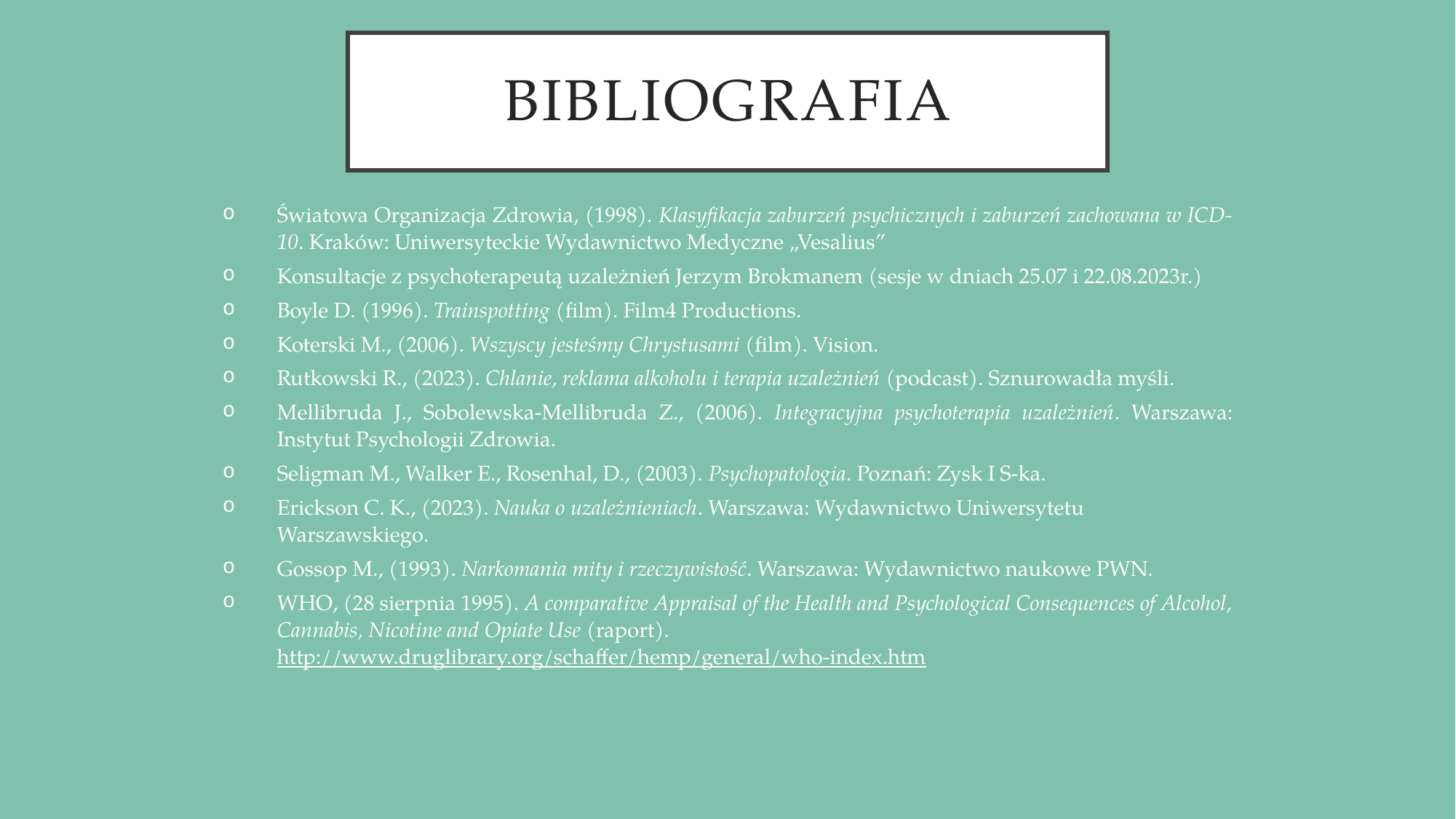

# Bibliografia
Światowa Organizacja Zdrowia, (1998). Klasyfikacja zaburzeń psychicznych i zaburzeń zachowana w ICD-10. Kraków: Uniwersyteckie Wydawnictwo Medyczne „Vesalius”
Konsultacje z psychoterapeutą uzależnień Jerzym Brokmanem (sesje w dniach 25.07 i 22.08.2023r.)
Boyle D. (1996). Trainspotting (film). Film4 Productions.
Koterski M., (2006). Wszyscy jesteśmy Chrystusami (film). Vision.
Rutkowski R., (2023). Chlanie, reklama alkoholu i terapia uzależnień (podcast). Sznurowadła myśli.
Mellibruda J., Sobolewska-Mellibruda Z., (2006). Integracyjna psychoterapia uzależnień. Warszawa: Instytut Psychologii Zdrowia.
Seligman M., Walker E., Rosenhal, D., (2003). Psychopatologia. Poznań: Zysk I S-ka.
Erickson C. K., (2023). Nauka o uzależnieniach. Warszawa: Wydawnictwo Uniwersytetu Warszawskiego.
Gossop M., (1993). Narkomania mity i rzeczywistość. Warszawa: Wydawnictwo naukowe PWN.
WHO, (28 sierpnia 1995). A comparative Appraisal of the Health and Psychological Consequences of Alcohol, Cannabis, Nicotine and Opiate Use (raport). http://www.druglibrary.org/schaffer/hemp/general/who-index.htm